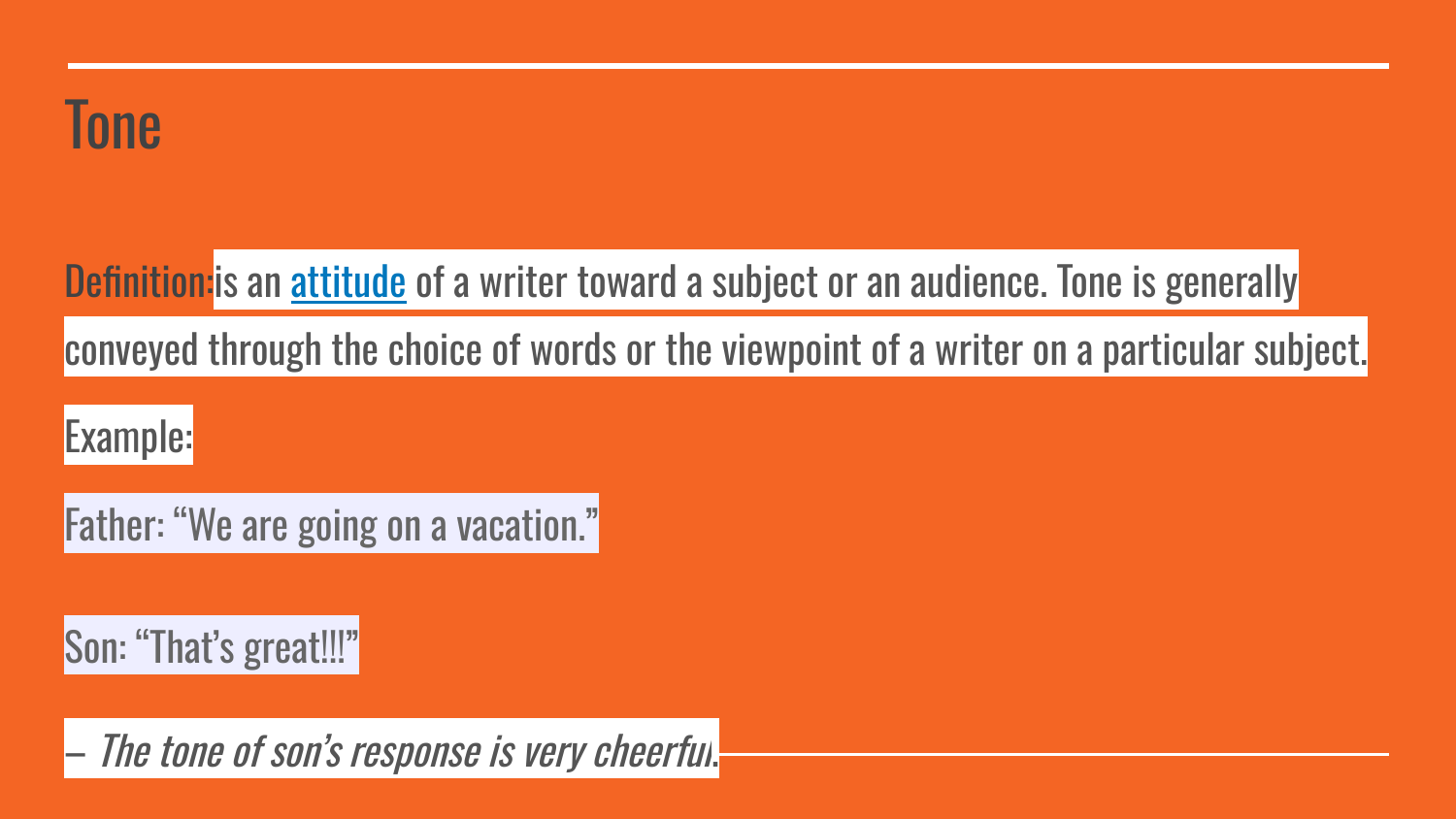

Tone
Definition:is an attitude of a writer toward a subject or an audience. Tone is generally conveyed through the choice of words or the viewpoint of a writer on a particular subject.
Example:
Father: “We are going on a vacation.”
Son: “That’s great!!!”
– The tone of son’s response is very cheerful.